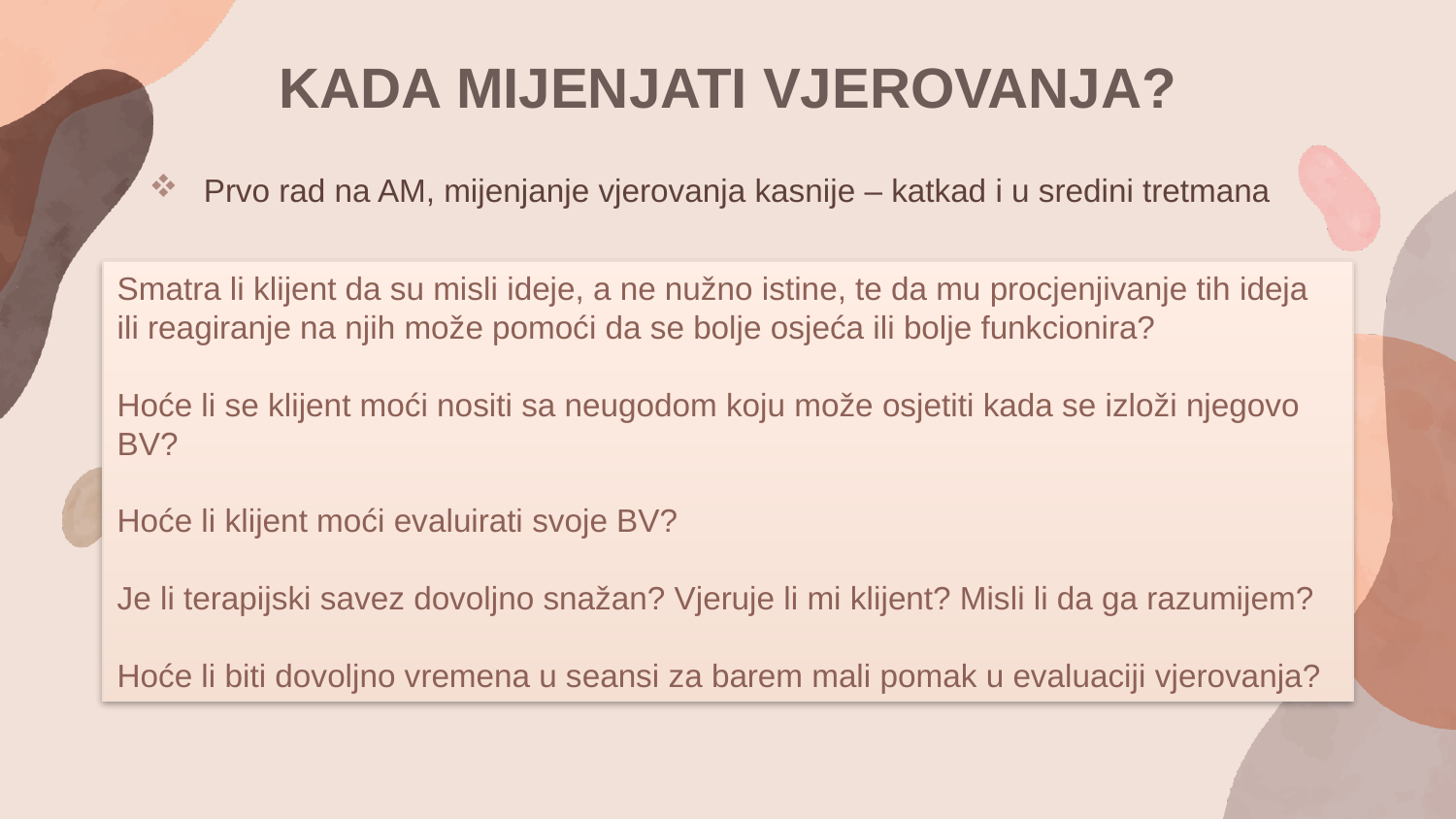

KADA MIJENJATI VJEROVANJA?
 Prvo rad na AM, mijenjanje vjerovanja kasnije – katkad i u sredini tretmana

Smatra li klijent da su misli ideje, a ne nužno istine, te da mu procjenjivanje tih ideja ili reagiranje na njih može pomoći da se bolje osjeća ili bolje funkcionira?

Hoće li se klijent moći nositi sa neugodom koju može osjetiti kada se izloži njegovo BV?

Hoće li klijent moći evaluirati svoje BV?

Je li terapijski savez dovoljno snažan? Vjeruje li mi klijent? Misli li da ga razumijem?

Hoće li biti dovoljno vremena u seansi za barem mali pomak u evaluaciji vjerovanja?